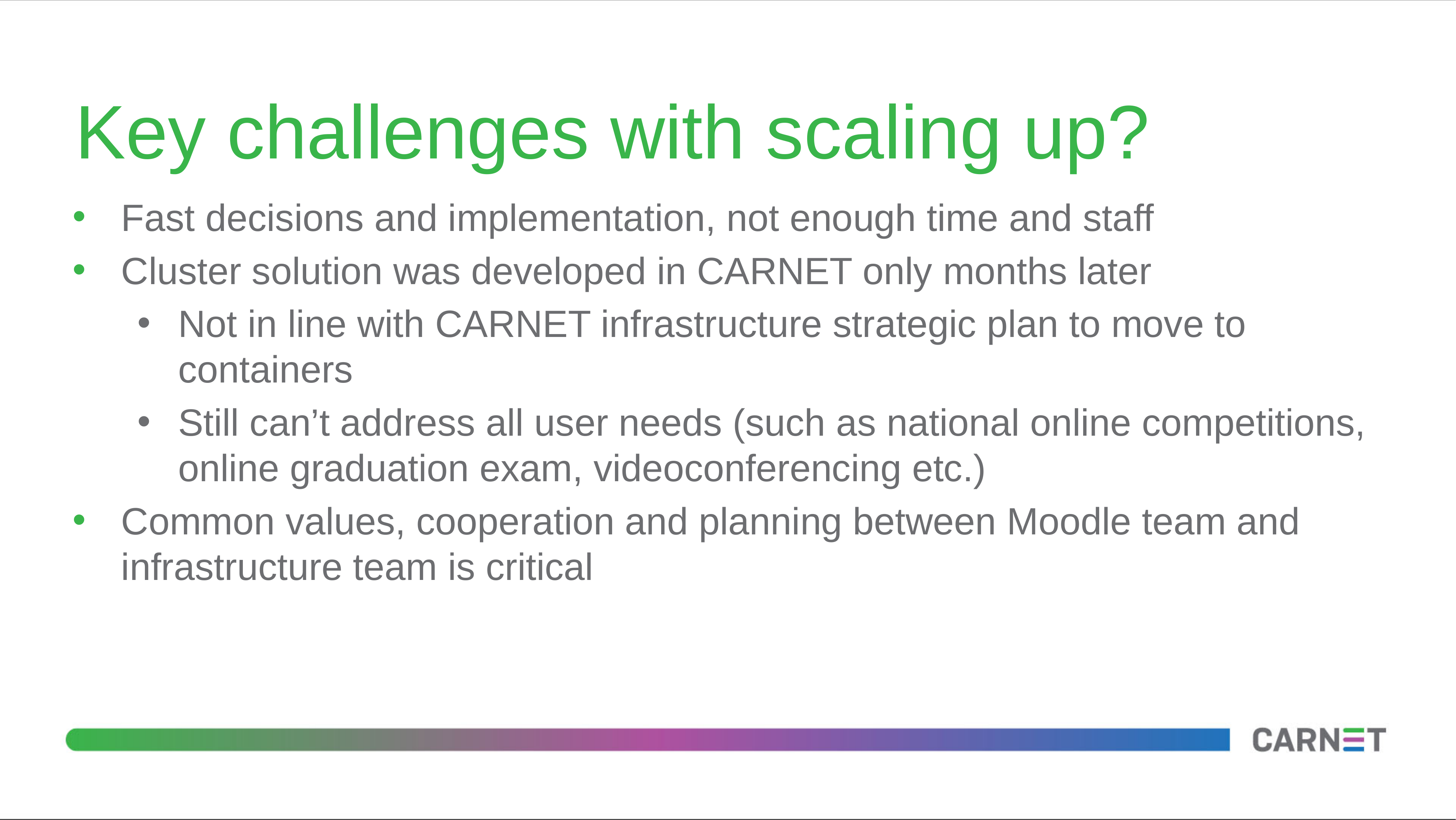

# Key challenges with scaling up?
Fast decisions and implementation, not enough time and staff
Cluster solution was developed in CARNET only months later
Not in line with CARNET infrastructure strategic plan to move to containers
Still can’t address all user needs (such as national online competitions, online graduation exam, videoconferencing etc.)
Common values, cooperation and planning between Moodle team and infrastructure team is critical